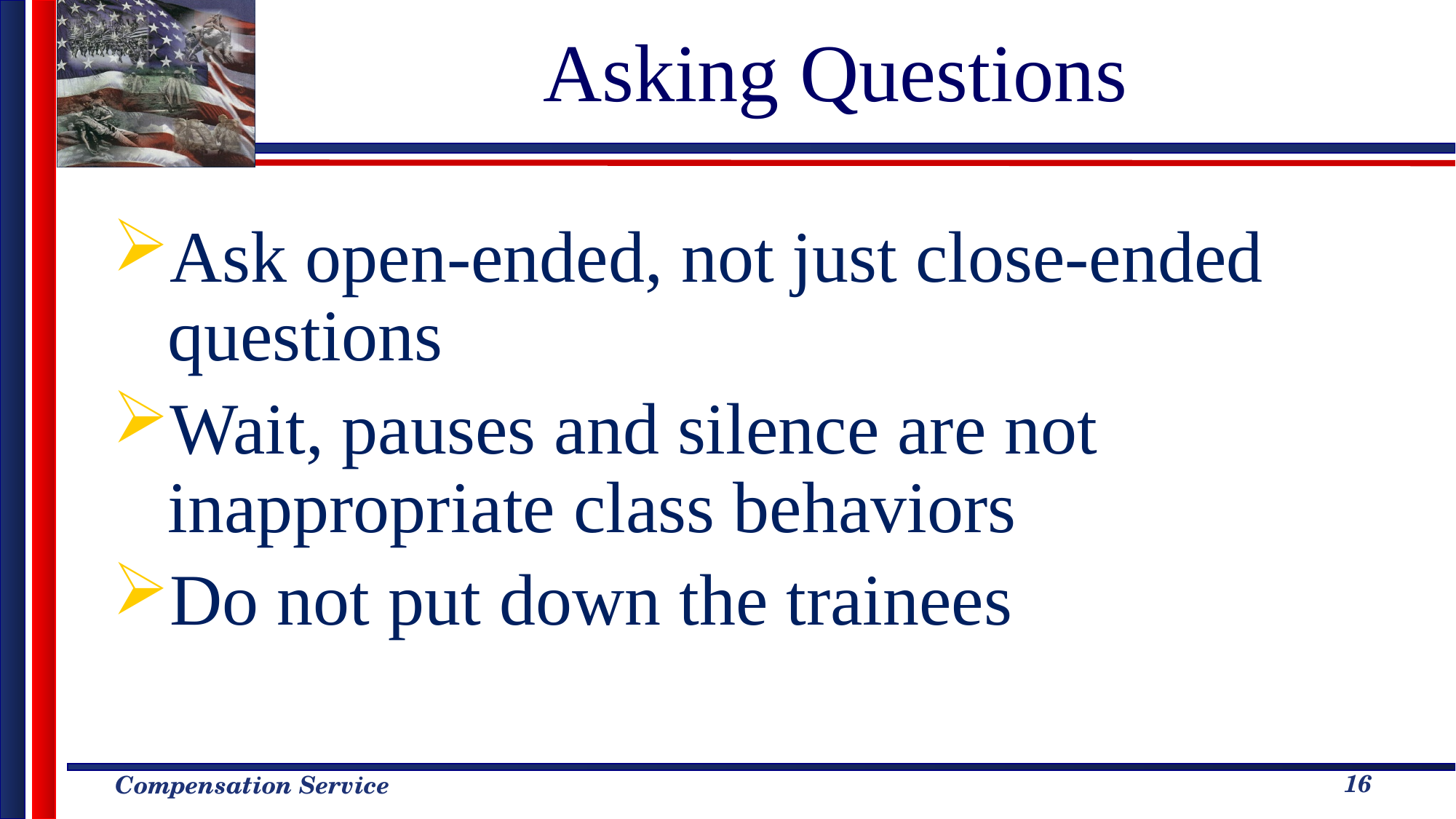

# Asking Questions
Ask open-ended, not just close-ended questions
Wait, pauses and silence are not inappropriate class behaviors
Do not put down the trainees

16